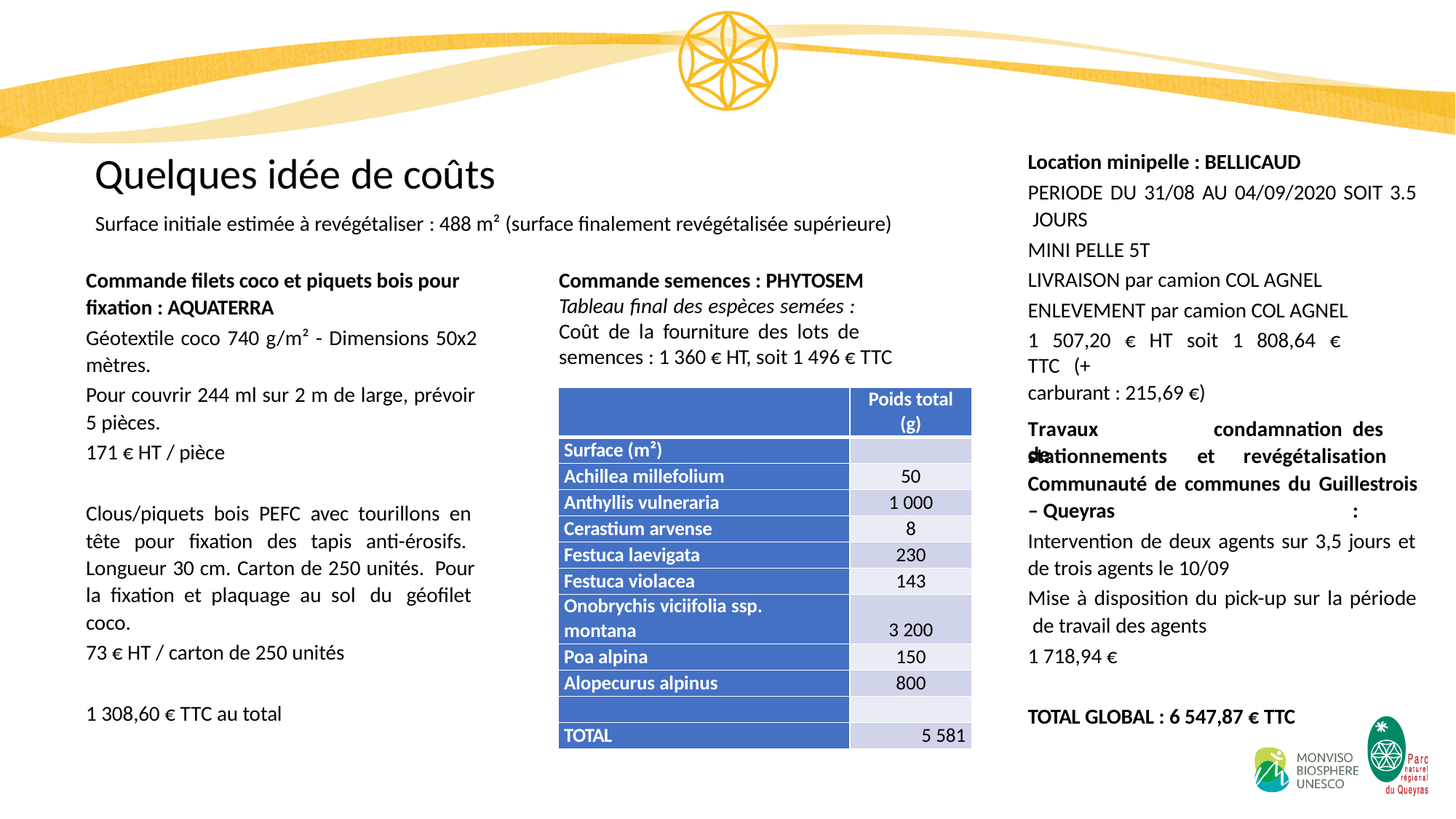

Location minipelle : BELLICAUD
PERIODE DU 31/08 AU 04/09/2020 SOIT 3.5  JOURS
MINI PELLE 5T
LIVRAISON par camion COL AGNEL  ENLEVEMENT par camion COL AGNEL
1 507,20 € HT soit 1 808,64 € TTC (+
carburant : 215,69 €)
# Quelques idée de coûts
Surface initiale estimée à revégétaliser : 488 m² (surface finalement revégétalisée supérieure)
Commande filets coco et piquets bois pour  fixation : AQUATERRA
Géotextile coco 740 g/m² - Dimensions 50x2
mètres.
Pour couvrir 244 ml sur 2 m de large, prévoir  5 pièces.
171 € HT / pièce
Commande semences : PHYTOSEM  Tableau final des espèces semées :  Coût de la fourniture des lots de
semences : 1 360 € HT, soit 1 496 € TTC
|  | Poids total (g) |
| --- | --- |
| Surface (m²) |  |
| Achillea millefolium | 50 |
| Anthyllis vulneraria | 1 000 |
| Cerastium arvense | 8 |
| Festuca laevigata | 230 |
| Festuca violacea | 143 |
| Onobrychis viciifolia ssp. montana | 3 200 |
| Poa alpina | 150 |
| Alopecurus alpinus | 800 |
|  |  |
| TOTAL | 5 581 |
condamnation	des  revégétalisation		:
Travaux	de
stationnements	et
Communauté de communes du Guillestrois
– Queyras
Intervention de deux agents sur 3,5 jours et  de trois agents le 10/09
Mise à disposition du pick-up sur la période  de travail des agents
1 718,94 €
Clous/piquets bois PEFC avec tourillons en  tête pour fixation des tapis anti-érosifs.  Longueur 30 cm. Carton de 250 unités. Pour  la fixation et plaquage au sol du géofilet  coco.
73 € HT / carton de 250 unités
1 308,60 € TTC au total
TOTAL GLOBAL : 6 547,87 € TTC